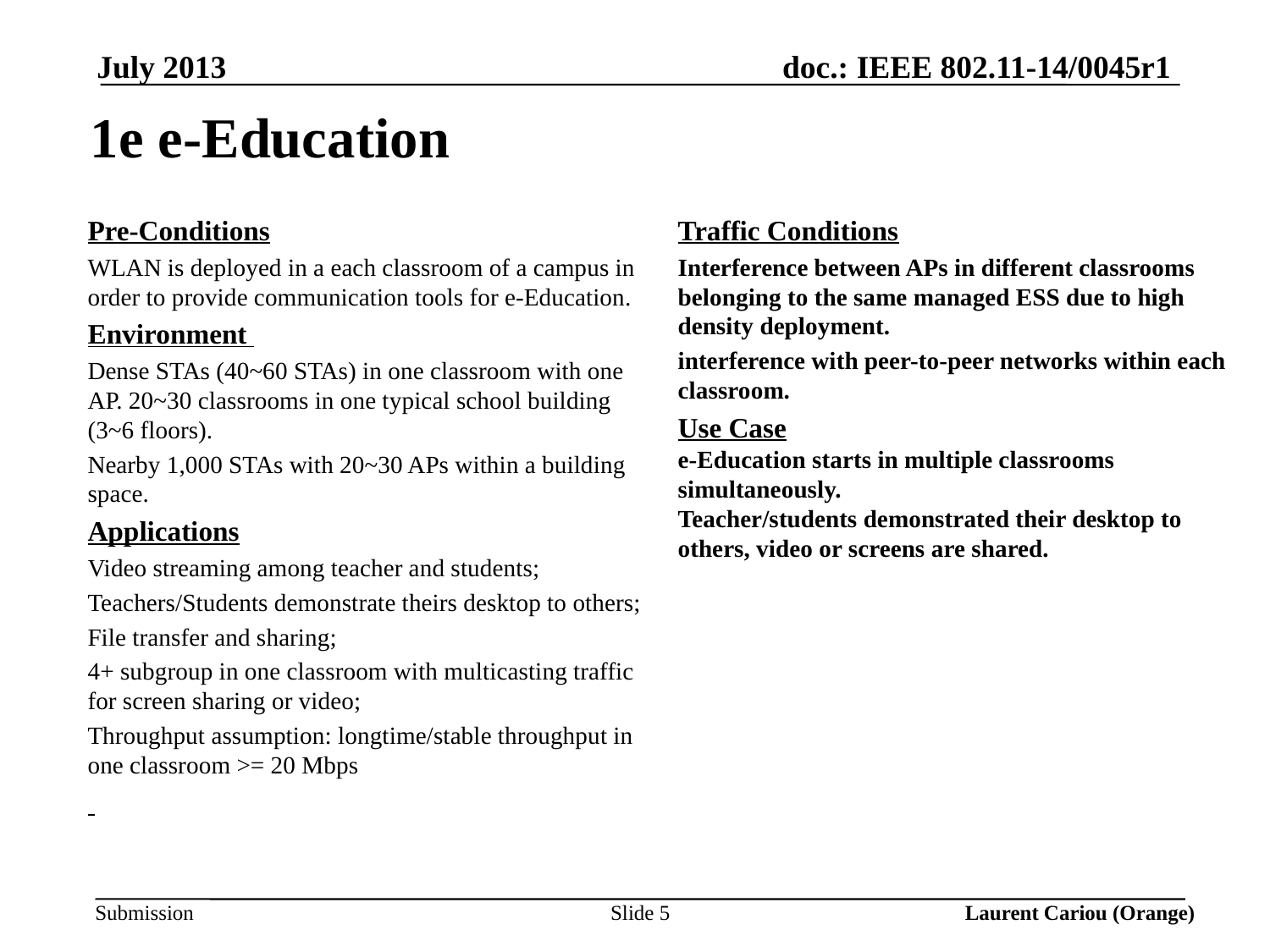

July 2013
# 1e e-Education
Pre-Conditions
WLAN is deployed in a each classroom of a campus in order to provide communication tools for e-Education.
Environment
Dense STAs (40~60 STAs) in one classroom with one AP. 20~30 classrooms in one typical school building (3~6 floors).
Nearby 1,000 STAs with 20~30 APs within a building space.
Applications
Video streaming among teacher and students;
Teachers/Students demonstrate theirs desktop to others;
File transfer and sharing;
4+ subgroup in one classroom with multicasting traffic for screen sharing or video;
Throughput assumption: longtime/stable throughput in one classroom >= 20 Mbps

Traffic Conditions
Interference between APs in different classrooms belonging to the same managed ESS due to high density deployment.
interference with peer-to-peer networks within each classroom.
Use Case
e-Education starts in multiple classrooms simultaneously.
Teacher/students demonstrated their desktop to others, video or screens are shared.

Laurent Cariou (Orange)
Slide 5